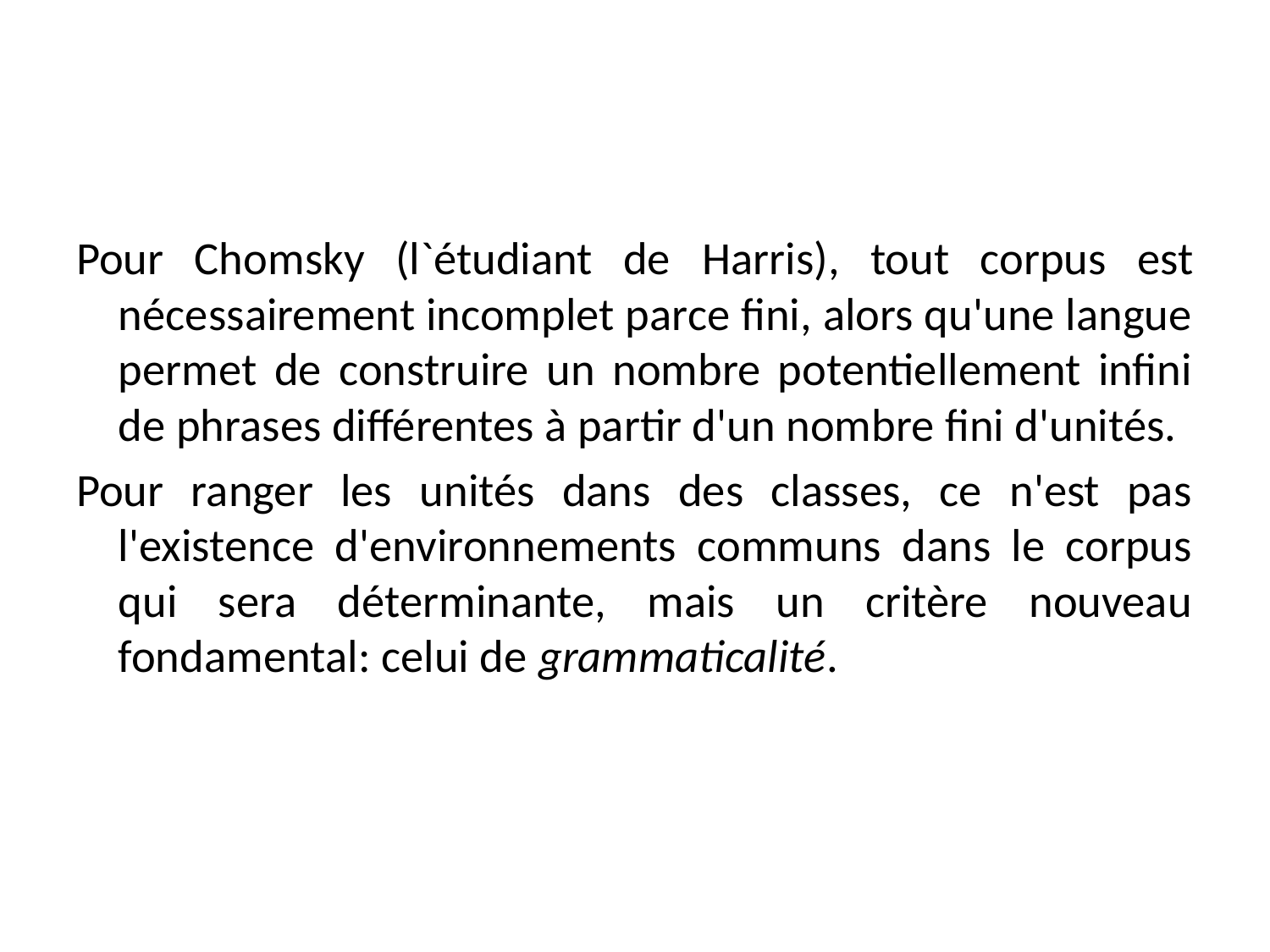

#
Pour Chomsky (l`étudiant de Harris), tout corpus est nécessairement incomplet parce fini, alors qu'une langue permet de construire un nombre potentiellement infini de phrases différentes à partir d'un nombre fini d'unités.
Pour ranger les unités dans des classes, ce n'est pas l'existence d'environnements communs dans le corpus qui sera déterminante, mais un critère nouveau fondamental: celui de grammaticalité.